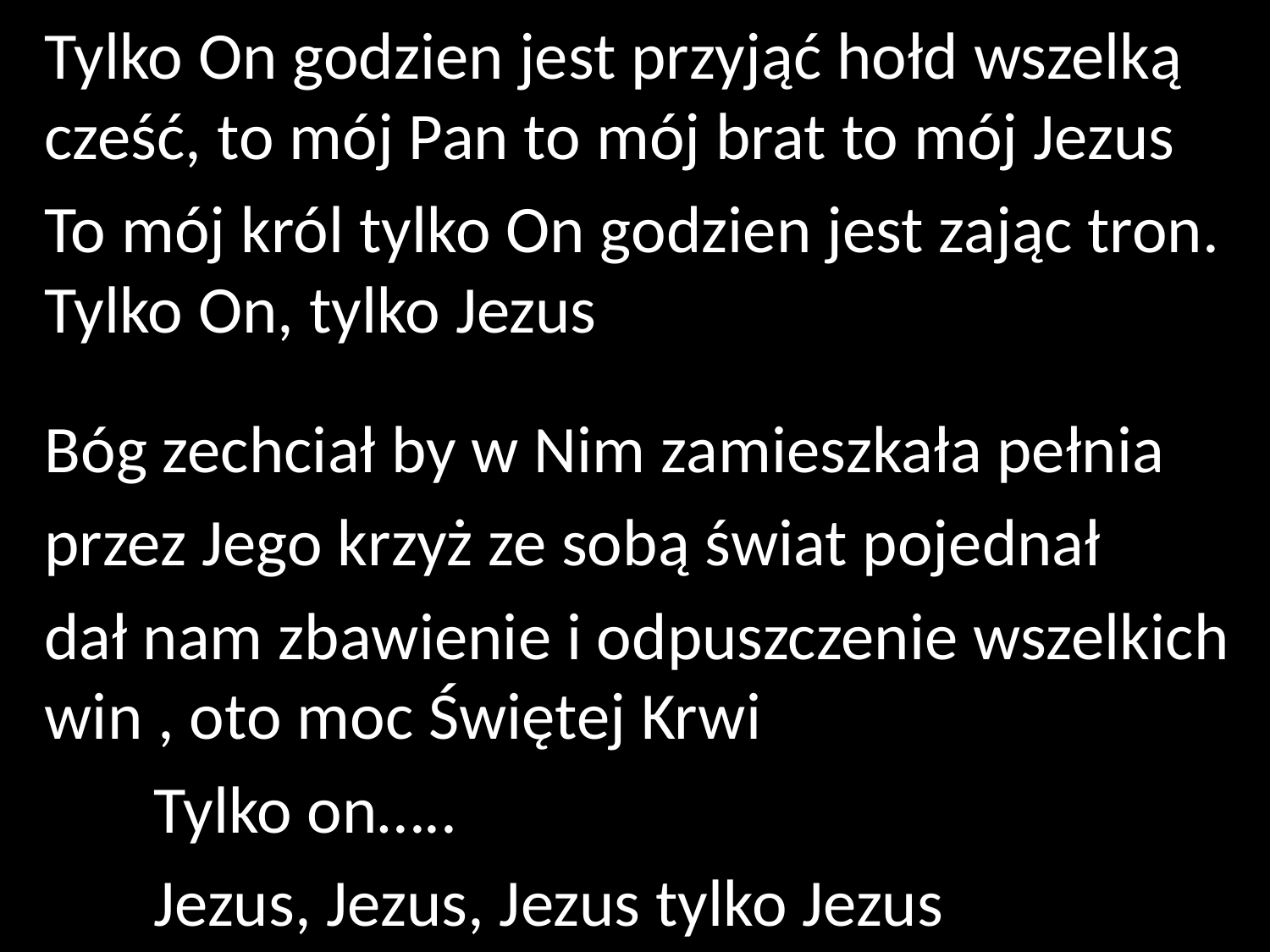

Tylko On godzien jest przyjąć hołd wszelką cześć, to mój Pan to mój brat to mój Jezus
To mój król tylko On godzien jest zając tron. Tylko On, tylko Jezus

Bóg zechciał by w Nim zamieszkała pełnia
przez Jego krzyż ze sobą świat pojednał
dał nam zbawienie i odpuszczenie wszelkich win , oto moc Świętej Krwi
	Tylko on…..
	Jezus, Jezus, Jezus tylko Jezus